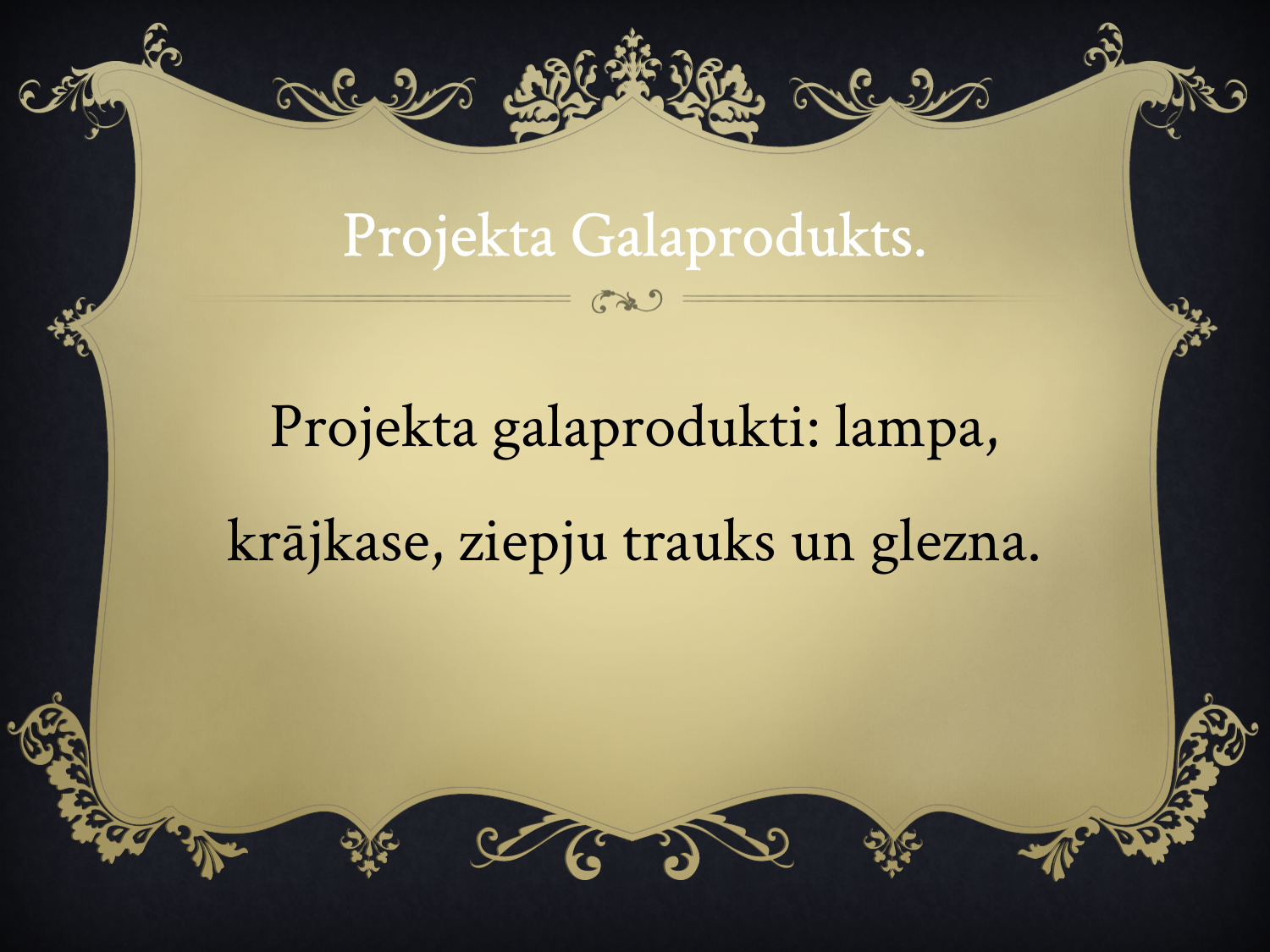

# Projekta Galaprodukts.
Projekta galaprodukti: lampa, krājkase, ziepju trauks un glezna.